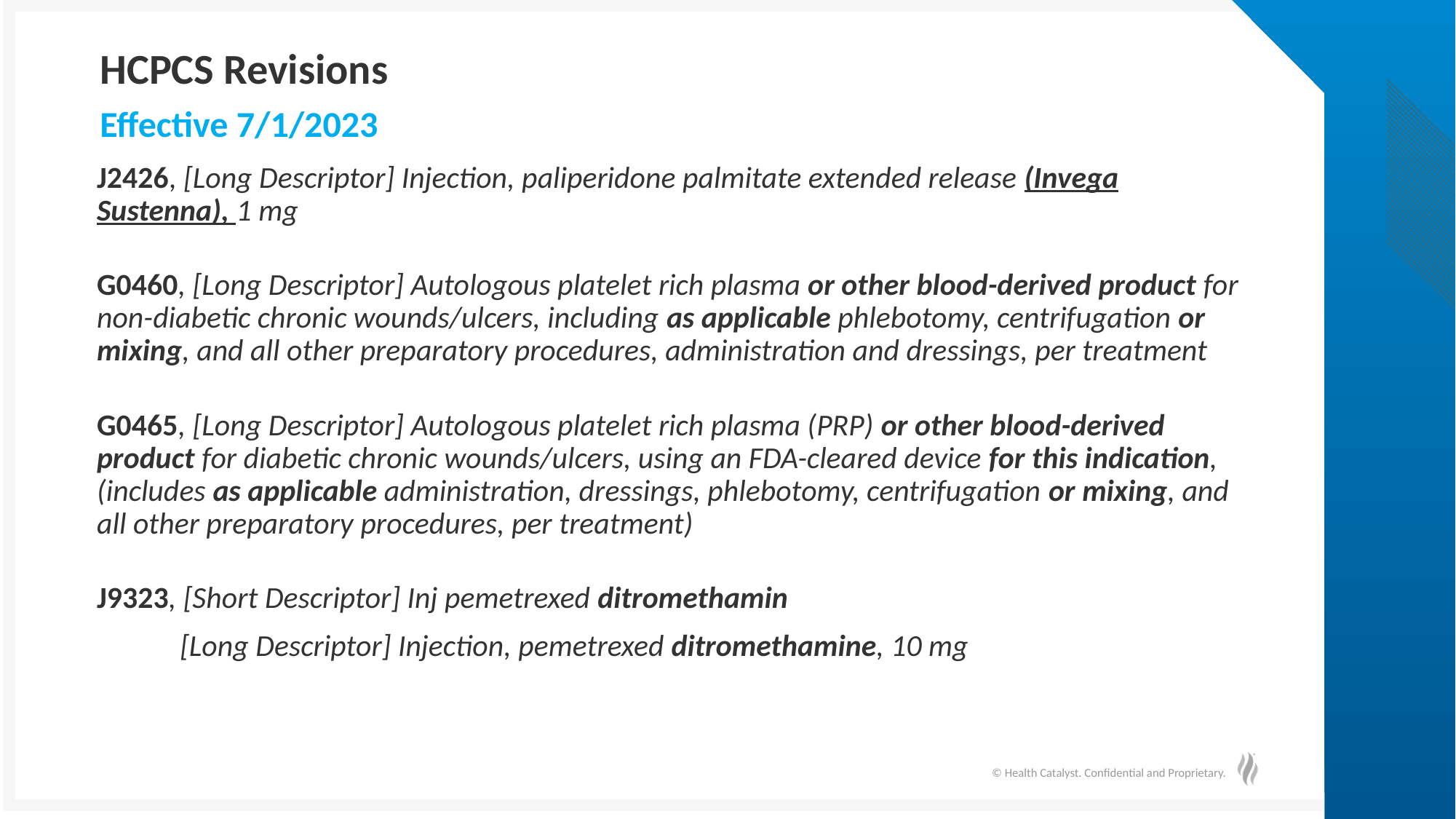

# HCPCS Revisions
Effective 7/1/2023
J2426, [Long Descriptor] Injection, paliperidone palmitate extended release (Invega Sustenna), 1 mg

G0460, [Long Descriptor] Autologous platelet rich plasma or other blood-derived product for non-diabetic chronic wounds/ulcers, including as applicable phlebotomy, centrifugation or mixing, and all other preparatory procedures, administration and dressings, per treatment

G0465, [Long Descriptor] Autologous platelet rich plasma (PRP) or other blood-derived product for diabetic chronic wounds/ulcers, using an FDA-cleared device for this indication, (includes as applicable administration, dressings, phlebotomy, centrifugation or mixing, and all other preparatory procedures, per treatment)

J9323, [Short Descriptor] Inj pemetrexed ditromethamin
            [Long Descriptor] Injection, pemetrexed ditromethamine, 10 mg